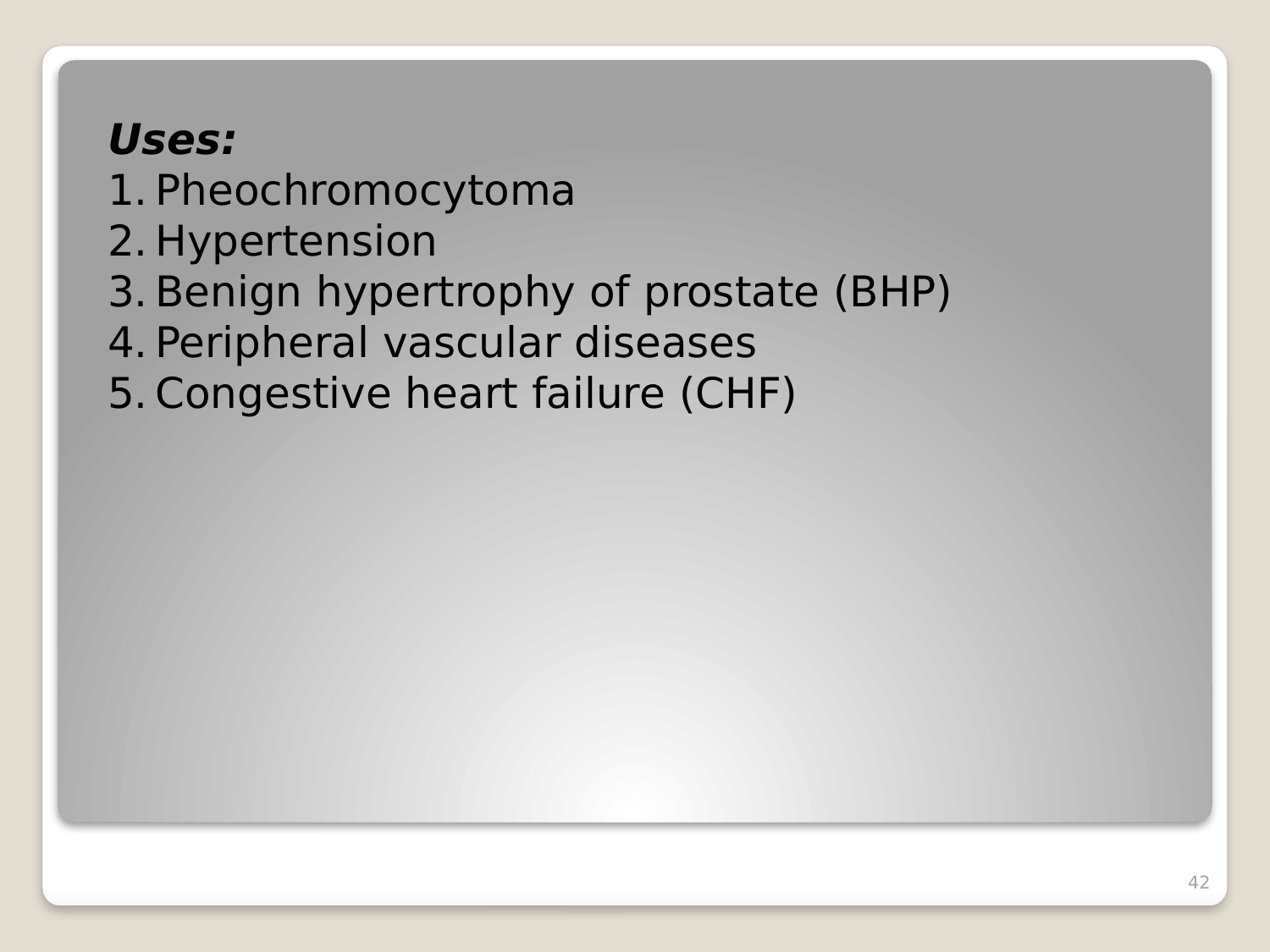

Uses:
Pheochromocytoma
Hypertension
Benign hypertrophy of prostate (BHP)
Peripheral vascular diseases
Congestive heart failure (CHF)
42